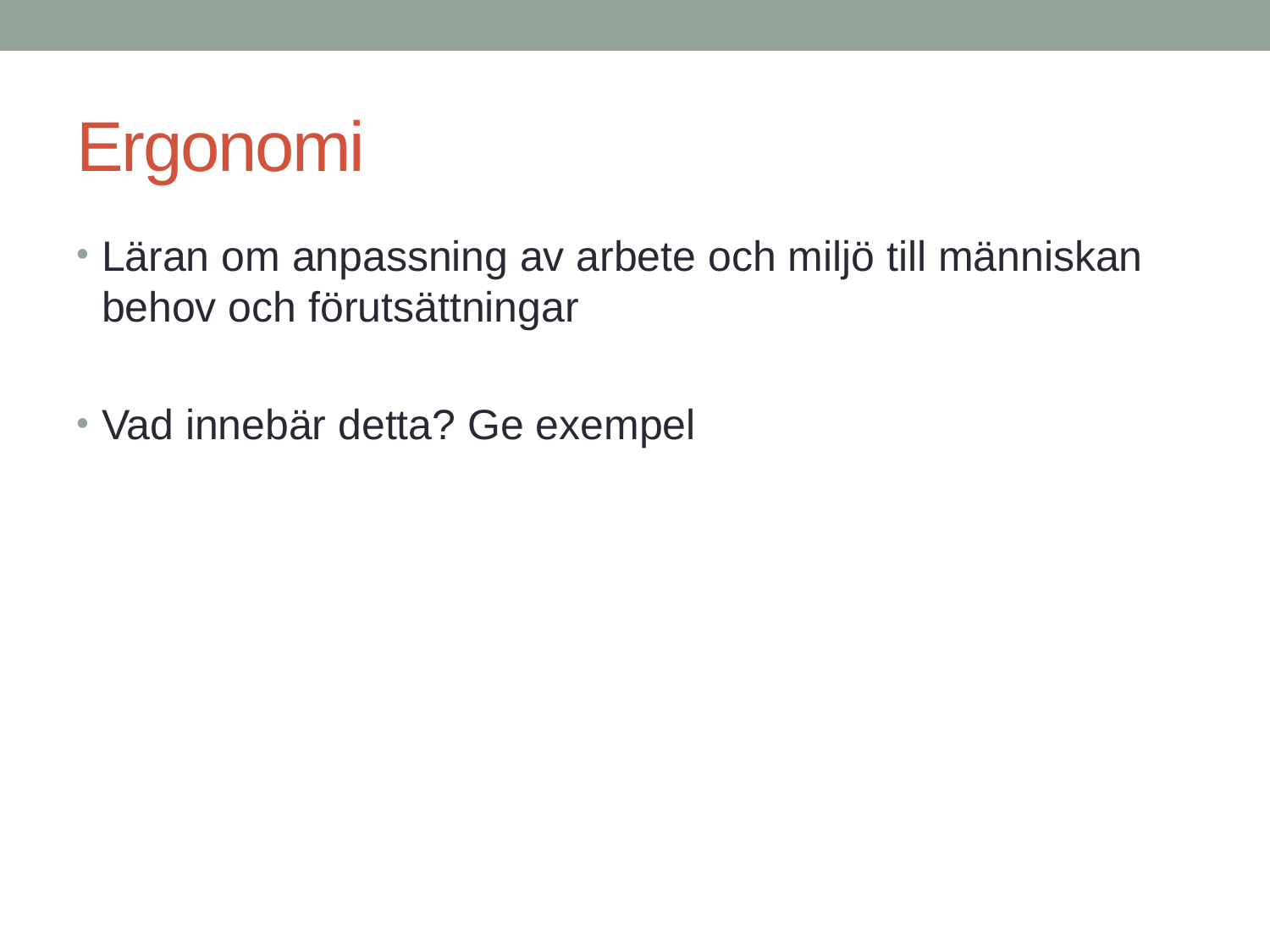

# Ergonomi
Läran om anpassning av arbete och miljö till människan behov och förutsättningar

Vad innebär detta? Ge exempel